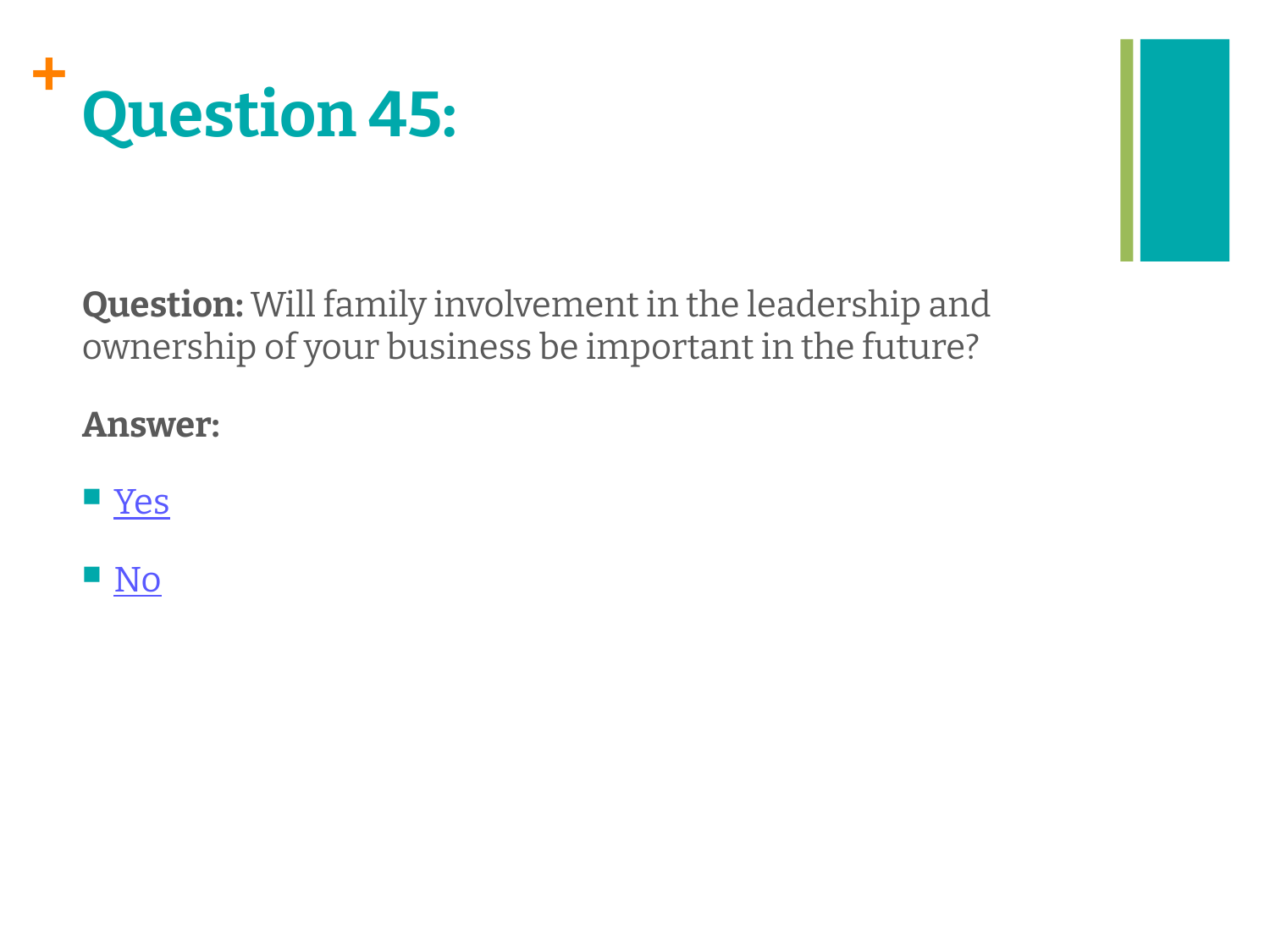

# Question 45:
Question: Will family involvement in the leadership and ownership of your business be important in the future?
Answer:
Yes
No